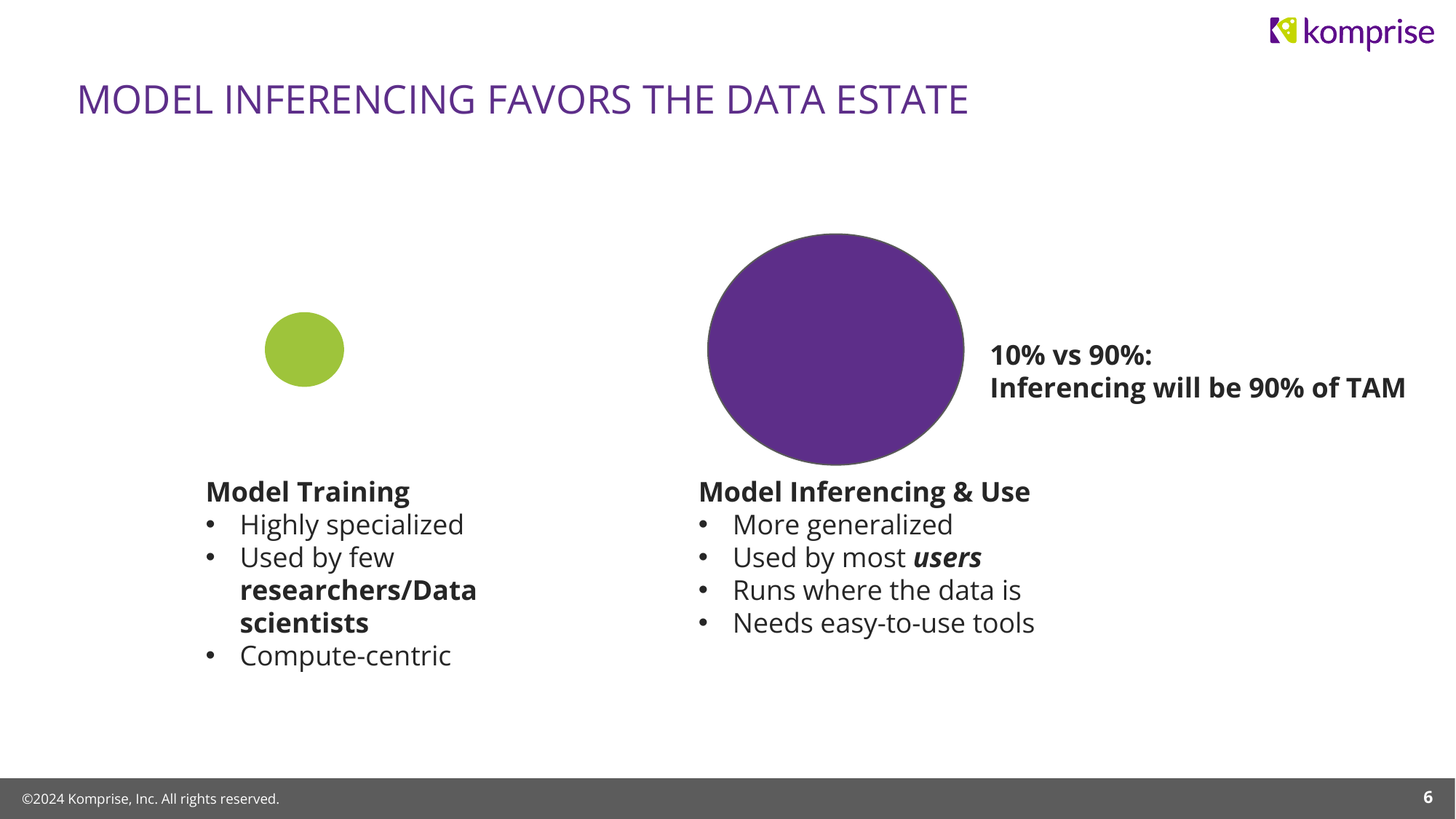

# Model inferencing favors the data estate

10% vs 90%:
Inferencing will be 90% of TAM
Model Training
Highly specialized
Used by few researchers/Data scientists
Compute-centric
Model Inferencing & Use
More generalized
Used by most users
Runs where the data is
Needs easy-to-use tools